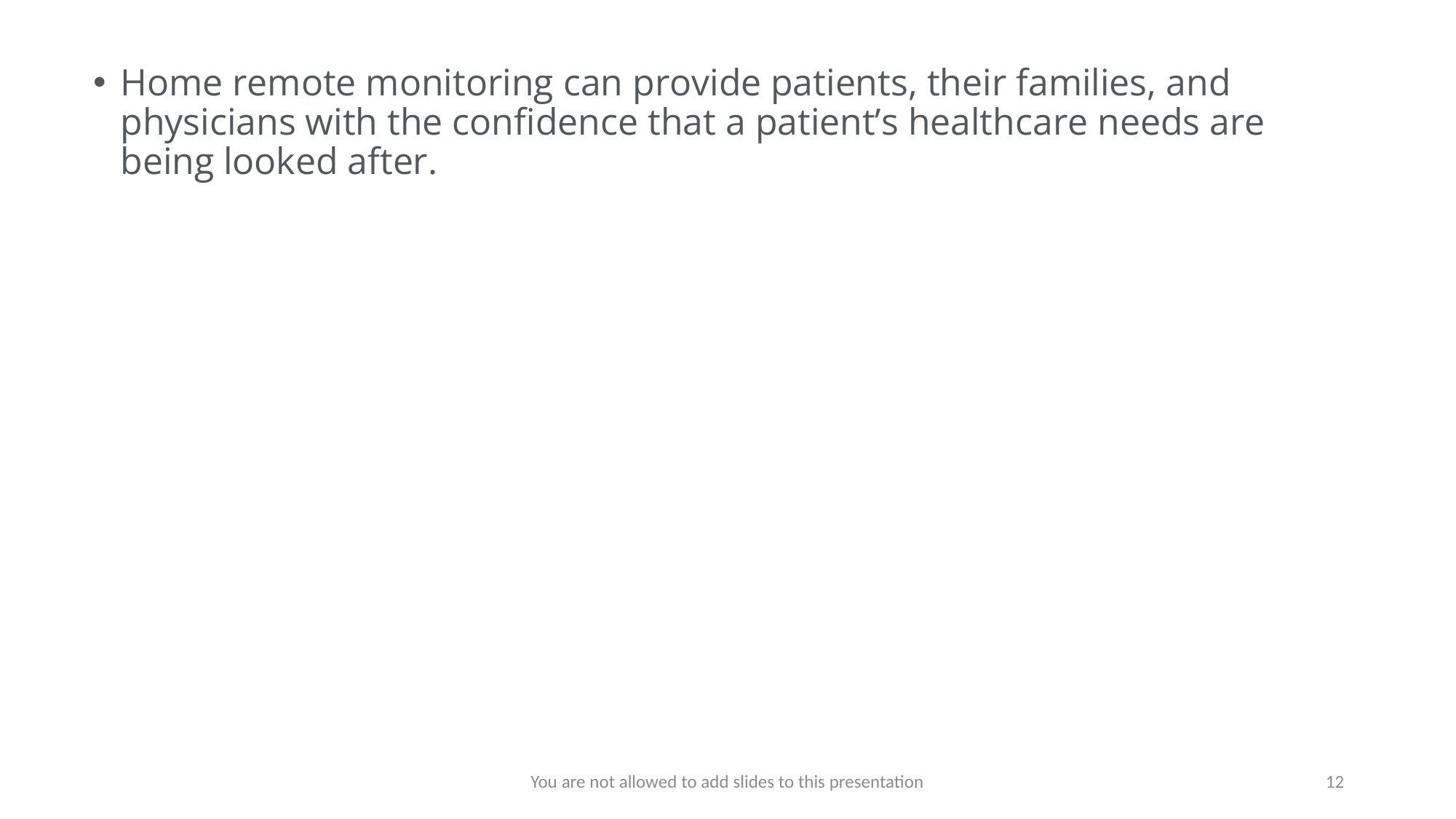

Home remote monitoring can provide patients, their families, and physicians with the confidence that a patient’s healthcare needs are being looked after.

You are not allowed to add slides to this presentation
12